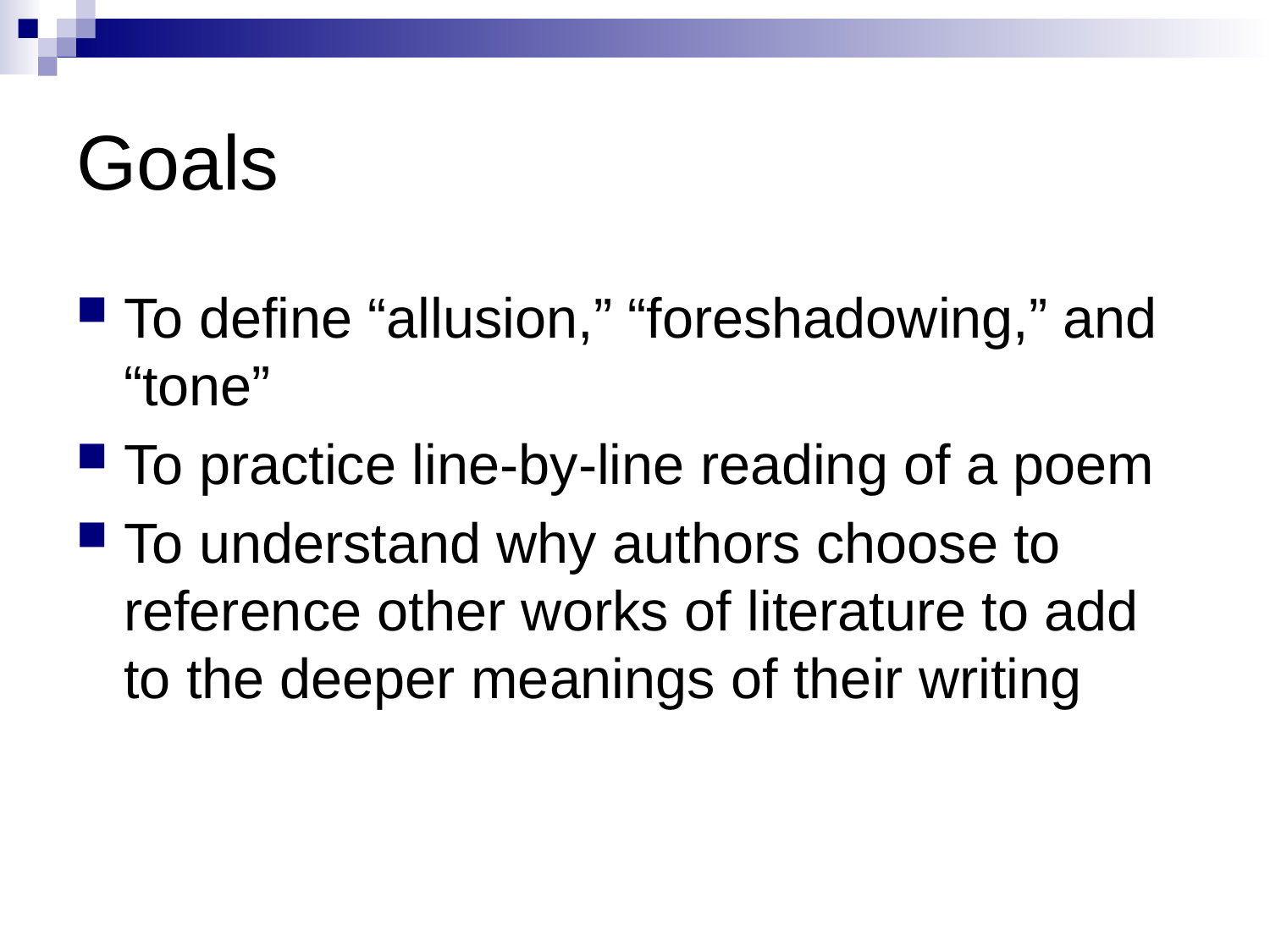

# Goals
To define “allusion,” “foreshadowing,” and “tone”
To practice line-by-line reading of a poem
To understand why authors choose to reference other works of literature to add to the deeper meanings of their writing